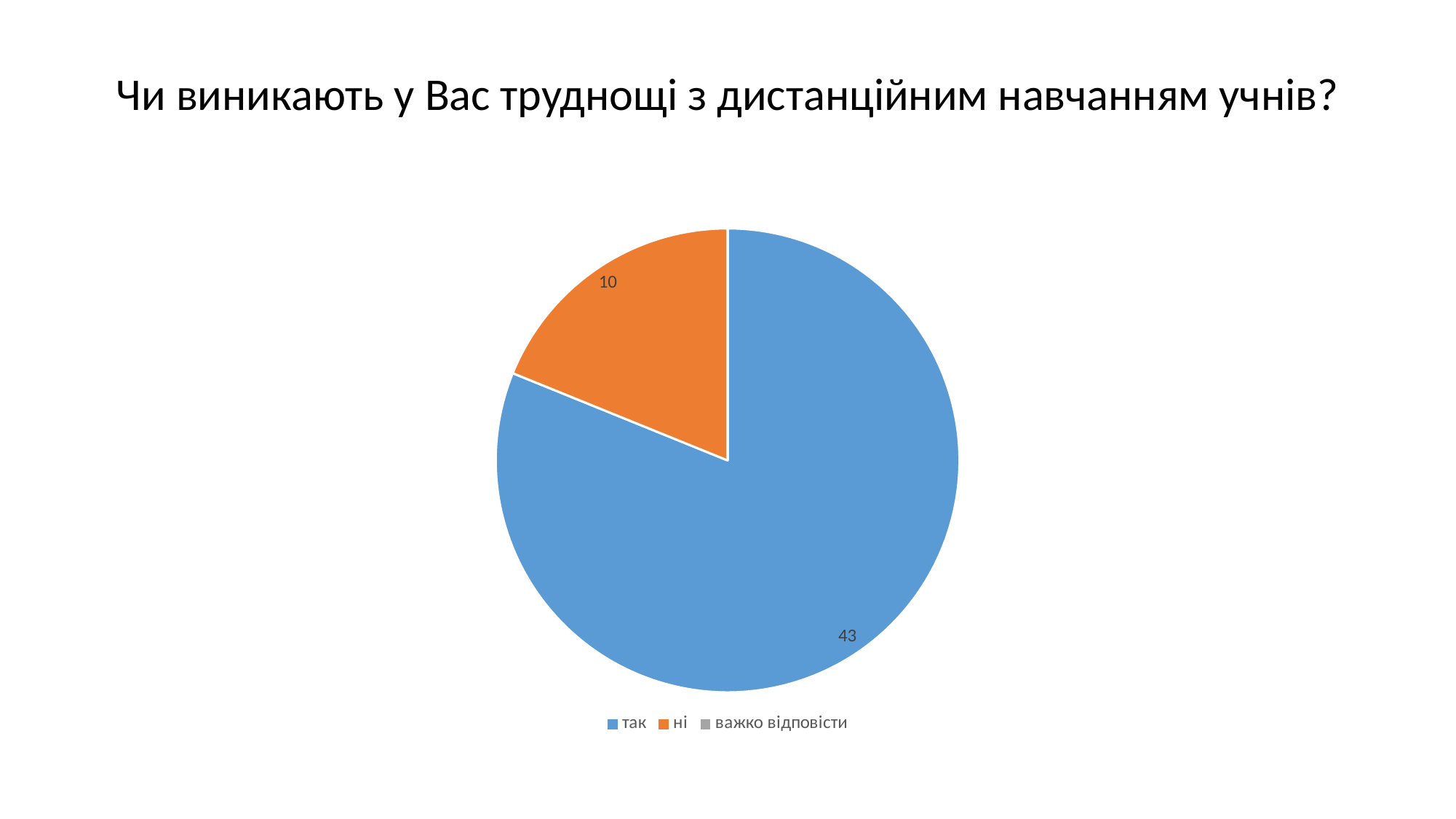

# Чи виникають у Вас труднощі з дистанційним навчанням учнів?

### Chart

| Category | Продажи |
|---|---|
| так | 43.0 |
| ні | 10.0 |
| важко відповісти | None |